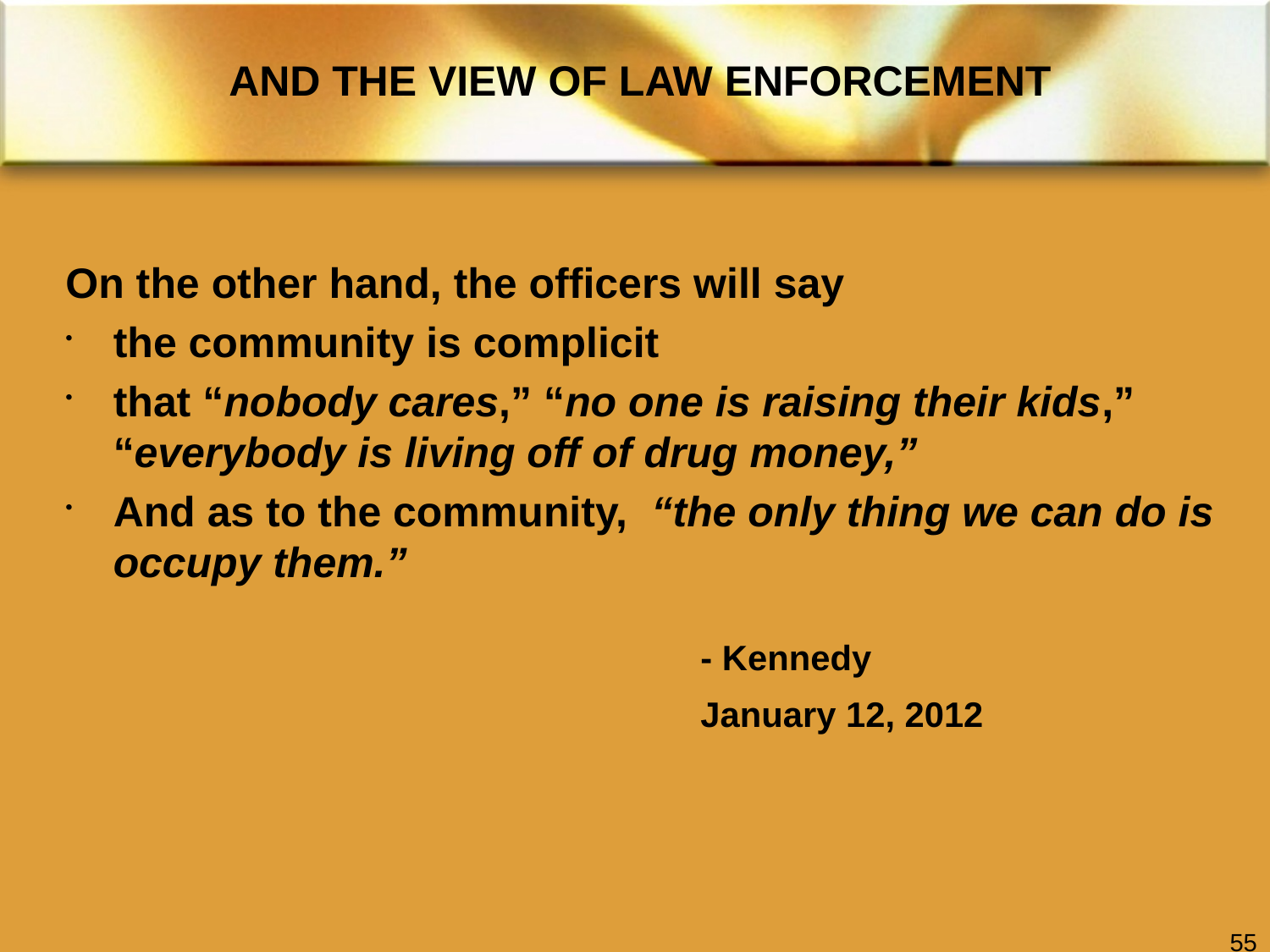

# AND THE VIEW OF LAW ENFORCEMENT

On the other hand, the officers will say
the community is complicit
that “nobody cares,” “no one is raising their kids,” “everybody is living off of drug money,”
And as to the community,  “the only thing we can do is occupy them.”
					- Kennedy
					January 12, 2012
55